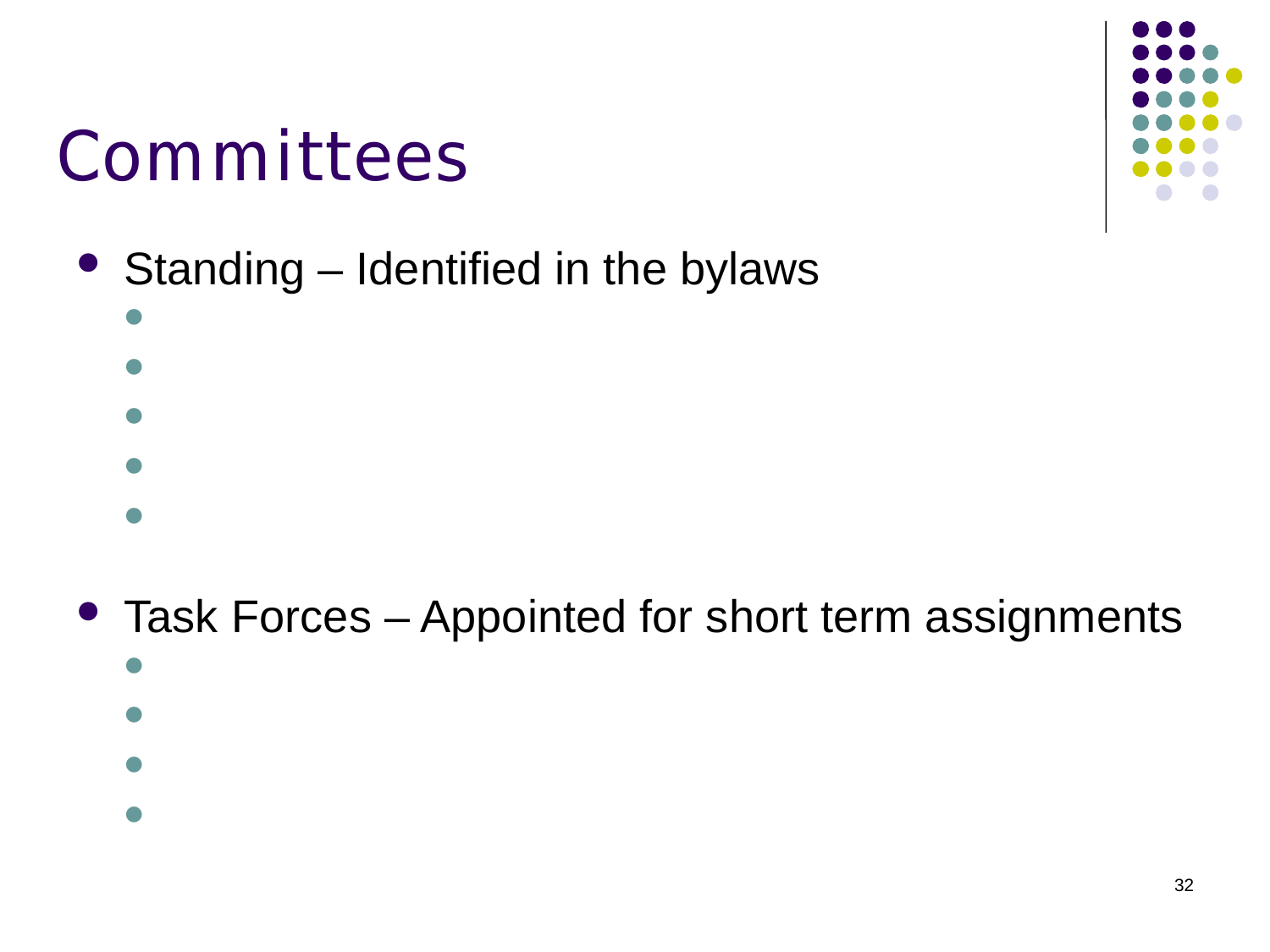

# Committees
Standing – Identified in the bylaws

Task Forces – Appointed for short term assignments

32